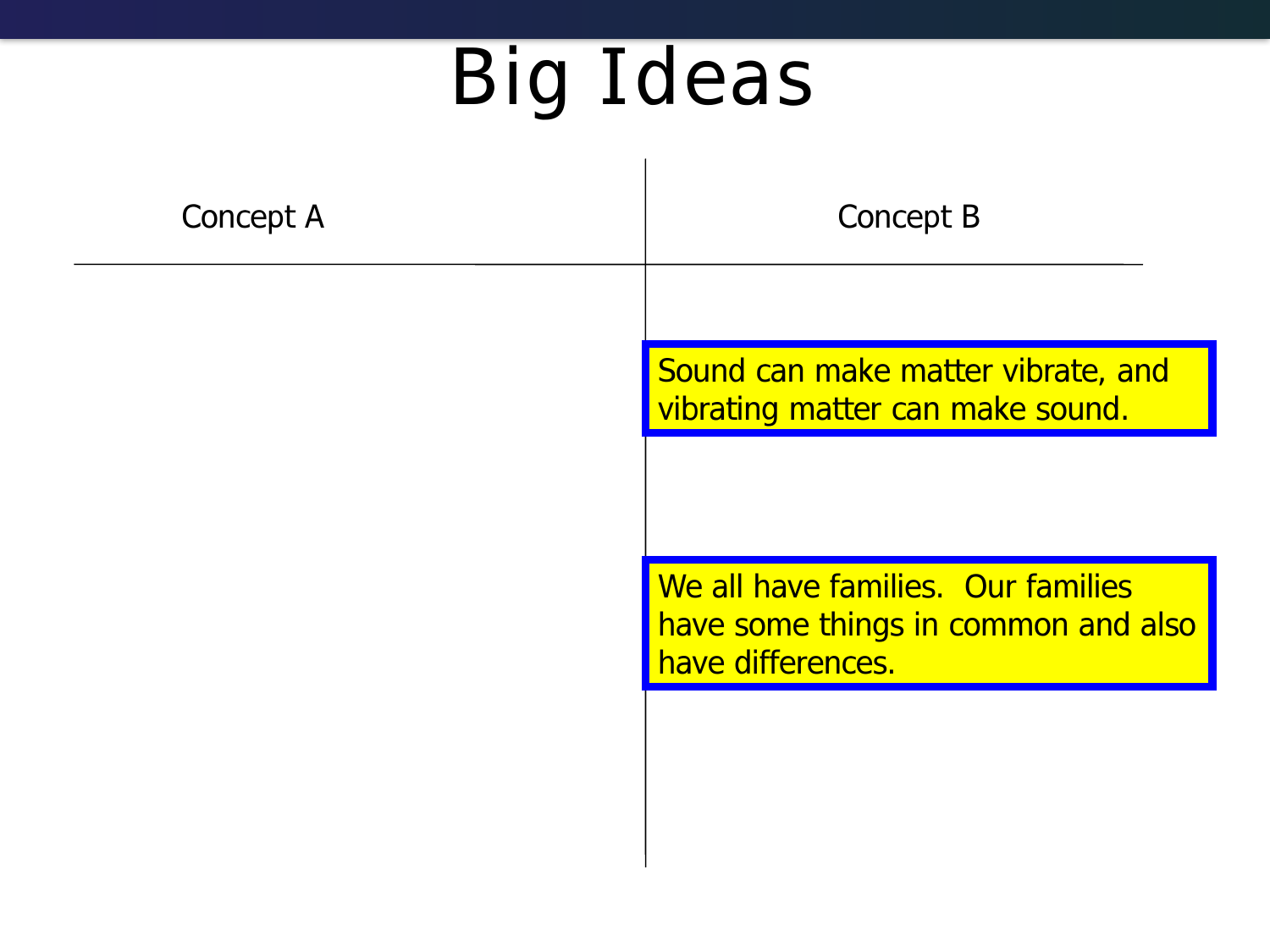

# Big Ideas

Concept A
Concept B

Sound can make matter vibrate, and vibrating matter can make sound.

We all have families.  Our families have some things in common and also have differences.